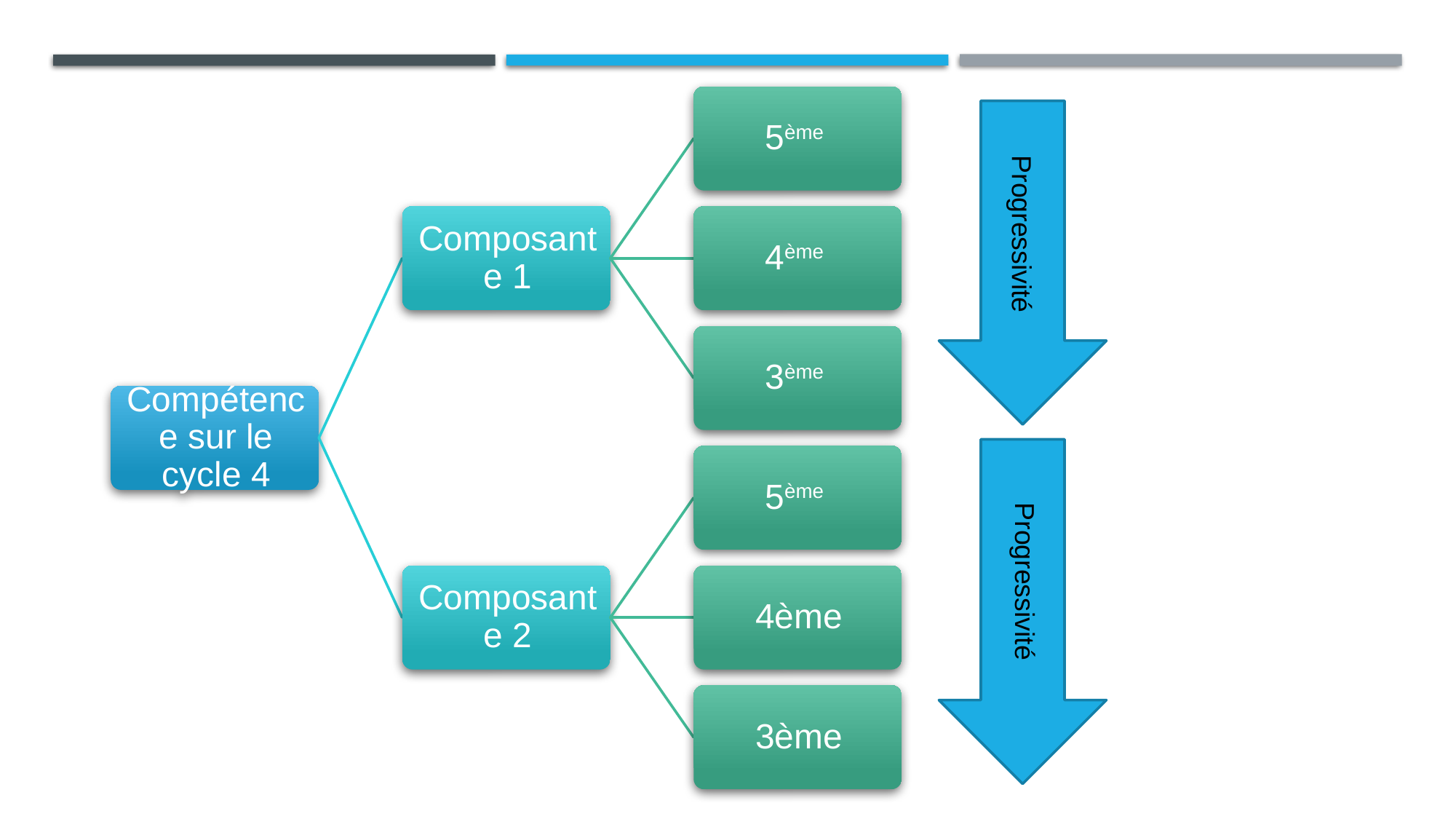

Compétence sur le cycle 4

Composante 1

5ème

4ème

3ème

Composante 2

5ème

4ème

3ème

Progressivité

Progressivité